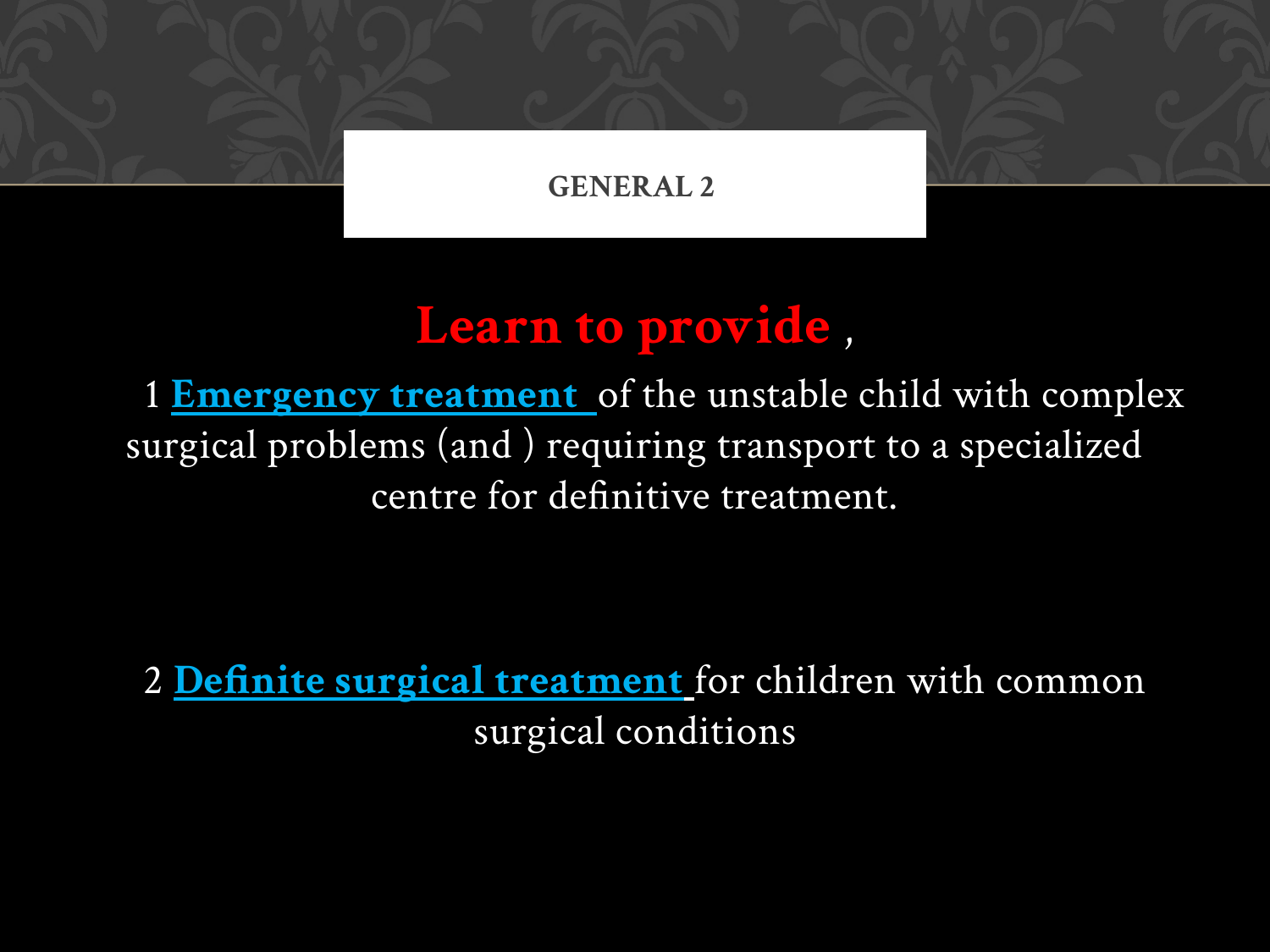

# GENERAL 2
Learn to provide ,
      1 Emergency treatment  of the unstable child with complex surgical problems (and ) requiring transport to a specialized centre for definitive treatment.

  2 Definite surgical treatment for children with common surgical conditions